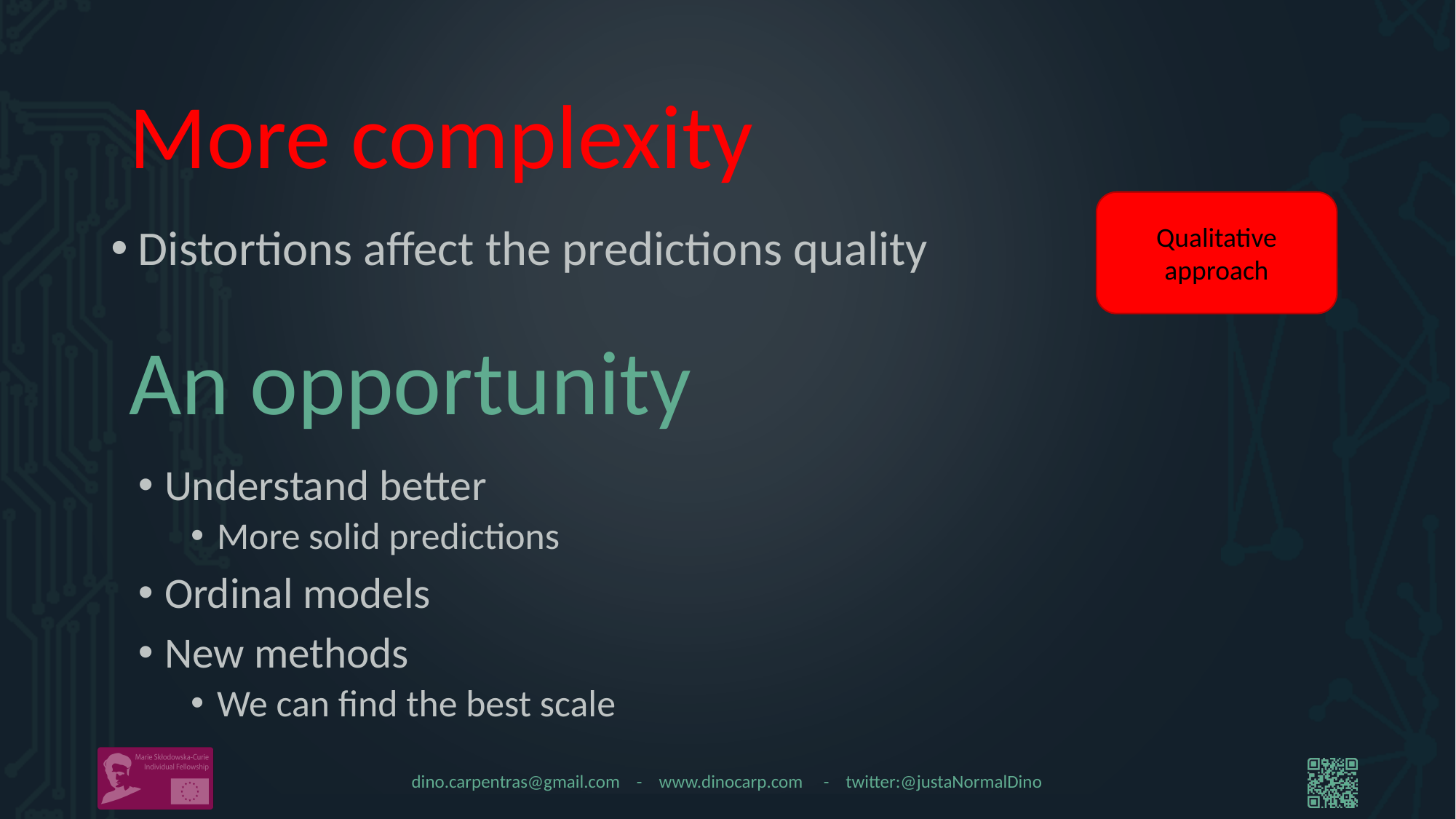

More complexity
Qualitative approach
Distortions affect the predictions quality
# An opportunity
Understand better
More solid predictions
Ordinal models
New methods
We can find the best scale